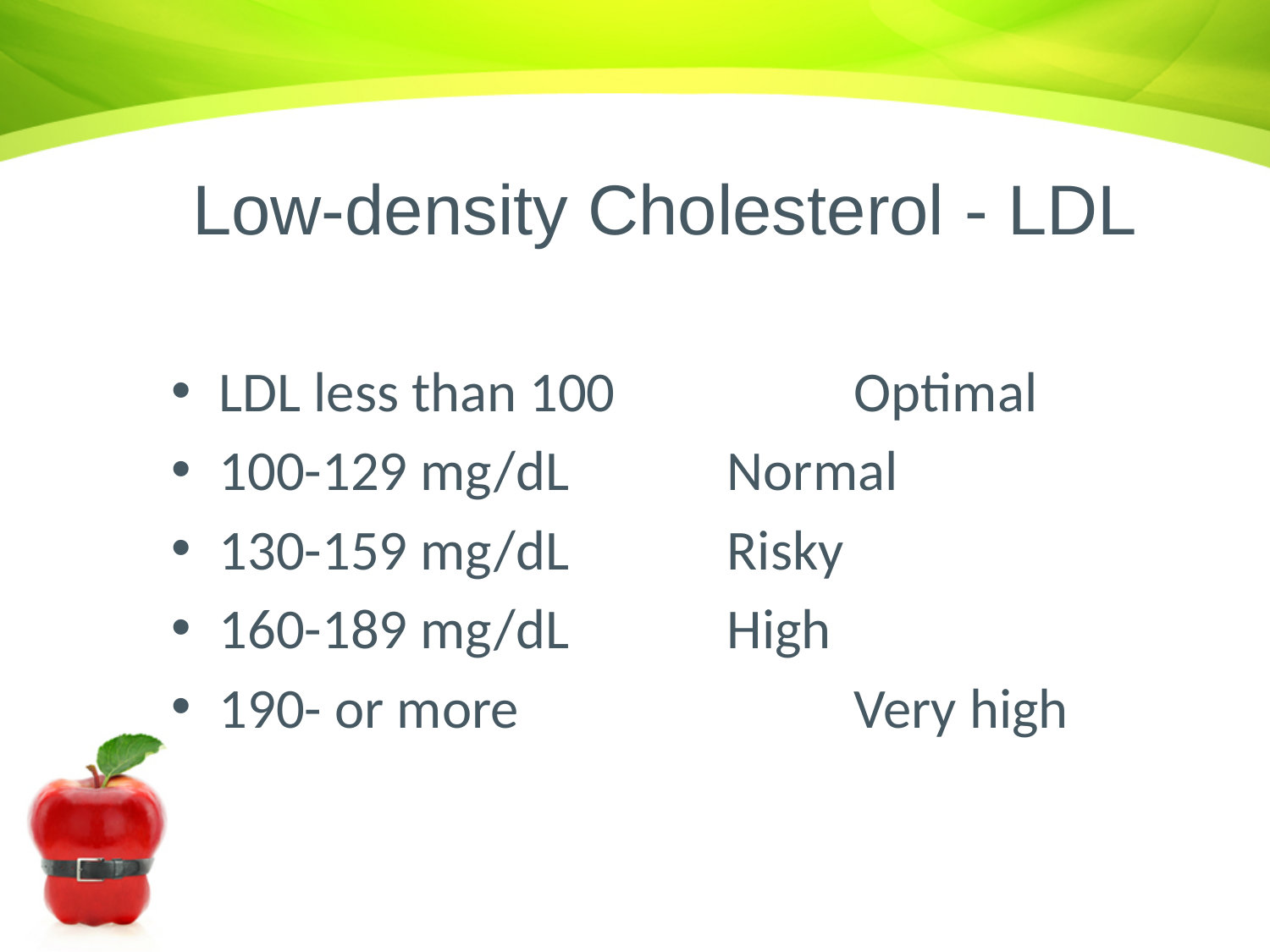

# Low-density Cholesterol - LDL
LDL less than 100		Optimal
100-129 mg/dL		Normal
130-159 mg/dL		Risky
160-189 mg/dL		High
190- or more			Very high